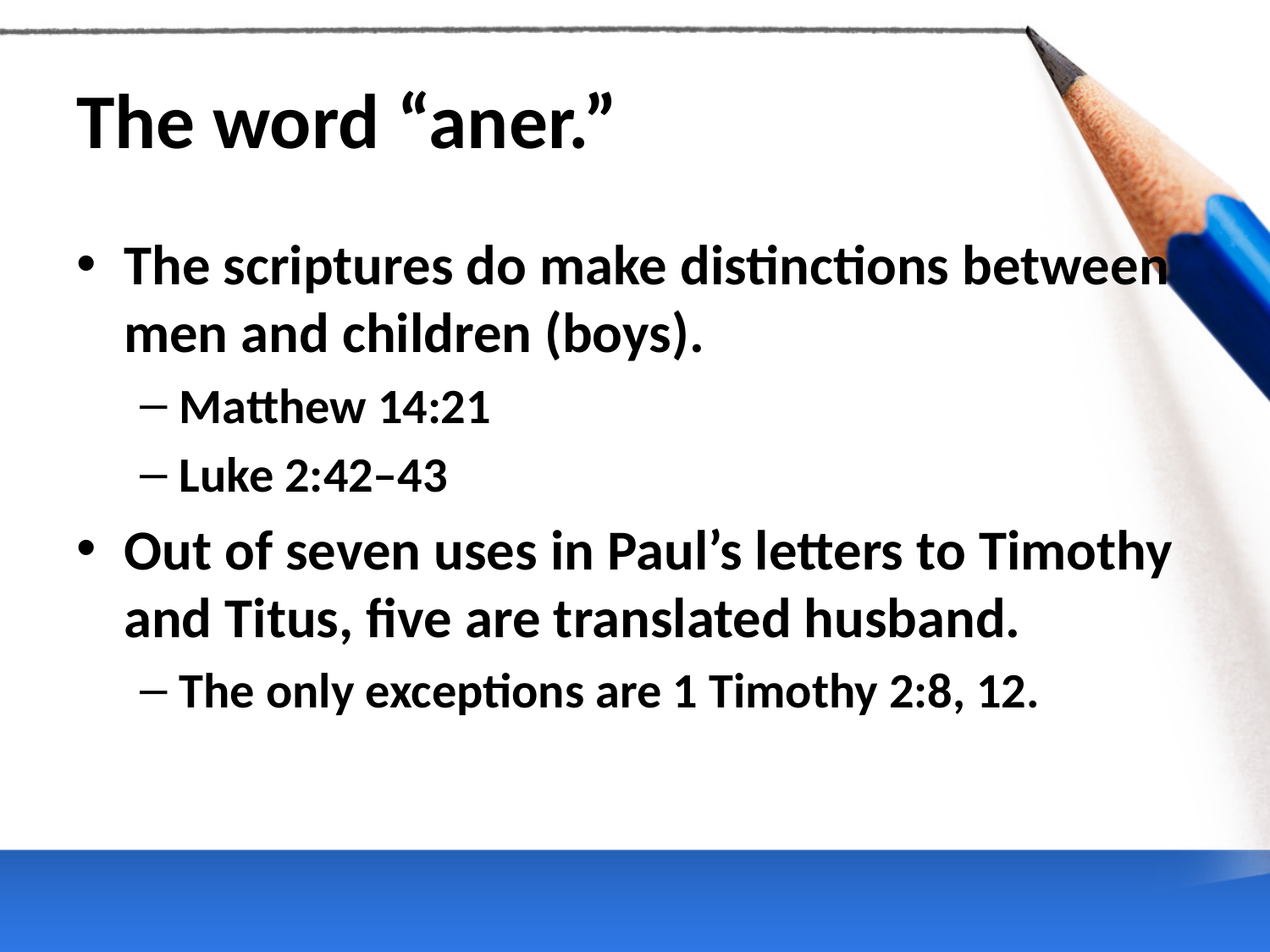

# The word “aner.”
The scriptures do make distinctions between men and children (boys).
Matthew 14:21
Luke 2:42–43
Out of seven uses in Paul’s letters to Timothy and Titus, five are translated husband.
The only exceptions are 1 Timothy 2:8, 12.